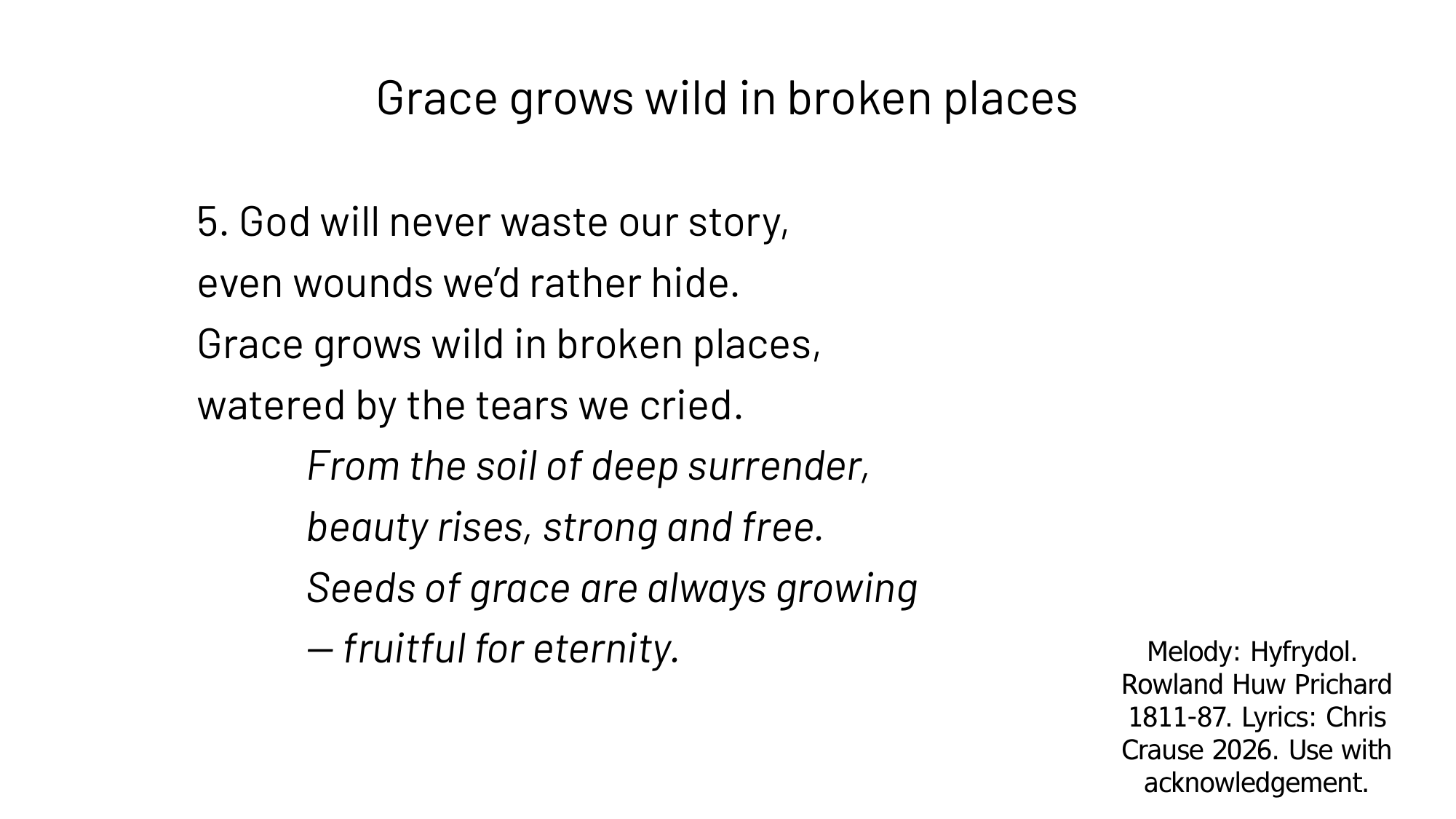

Grace grows wild in broken places
5. God will never waste our story,
even wounds we’d rather hide.
Grace grows wild in broken places,
watered by the tears we cried.
	From the soil of deep surrender,
	beauty rises, strong and free.
	Seeds of grace are always growing
	— fruitful for eternity.
Melody: Hyfrydol.
Rowland Huw Prichard 1811-87. Lyrics: Chris Crause 2026. Use with acknowledgement.